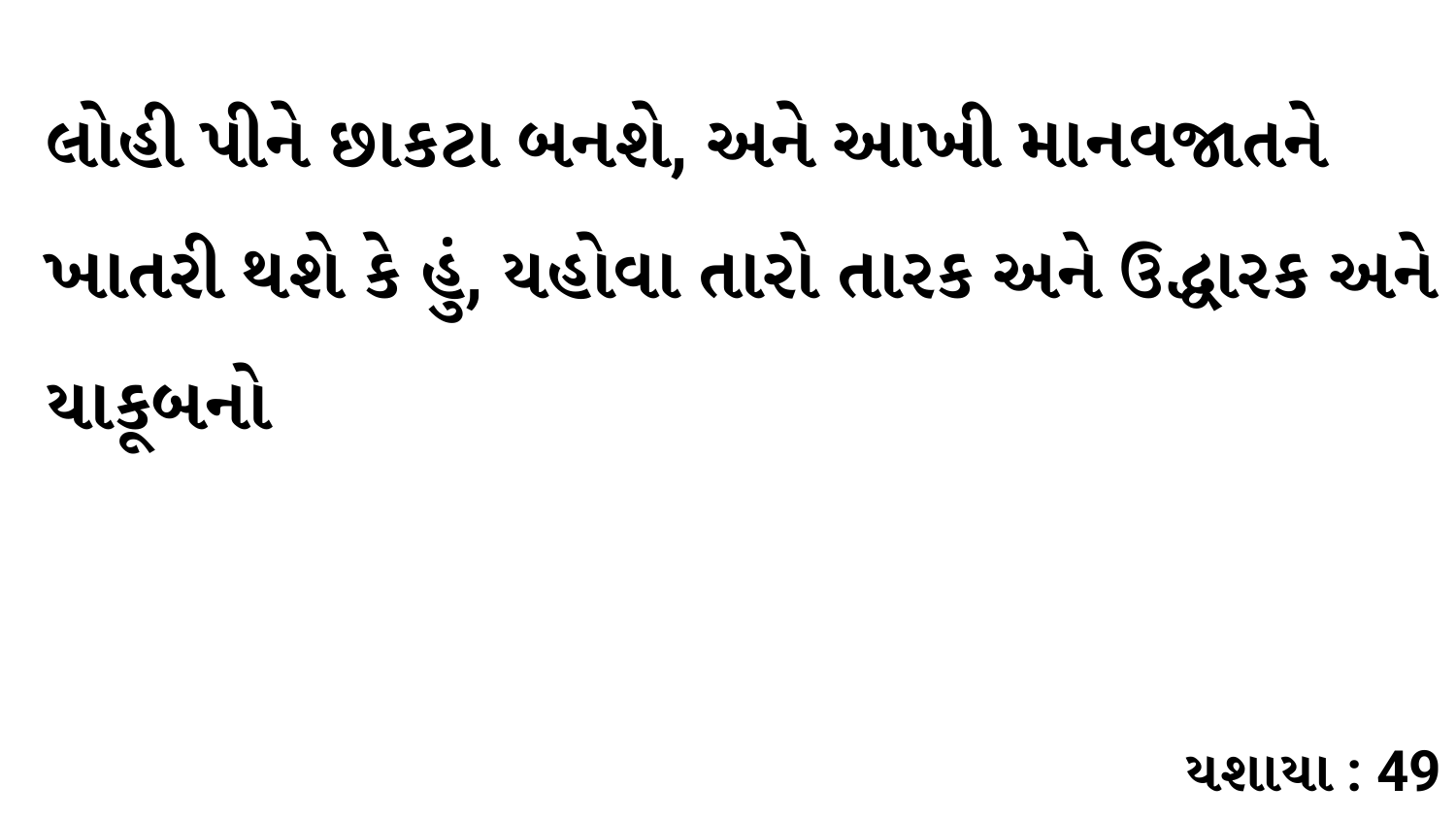

લોહી પીને છાકટા બનશે, અને આખી માનવજાતને ખાતરી થશે કે હું, યહોવા તારો તારક અને ઉદ્ધારક અને યાકૂબનો
યશાયા : 49